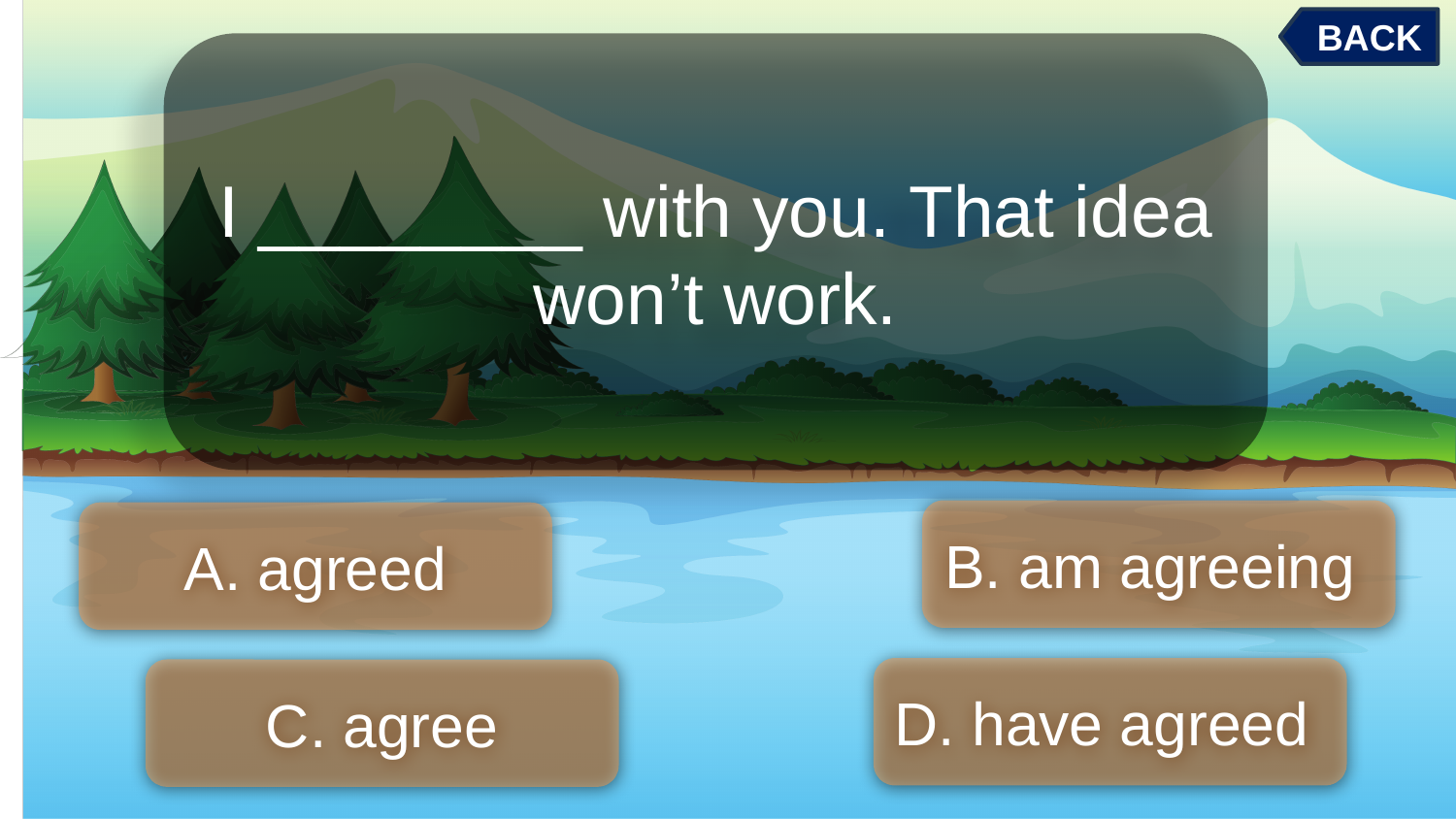

BACK
I ________ with you. That idea won’t work.
B. am agreeing
A. agreed
D. have agreed
C. agree